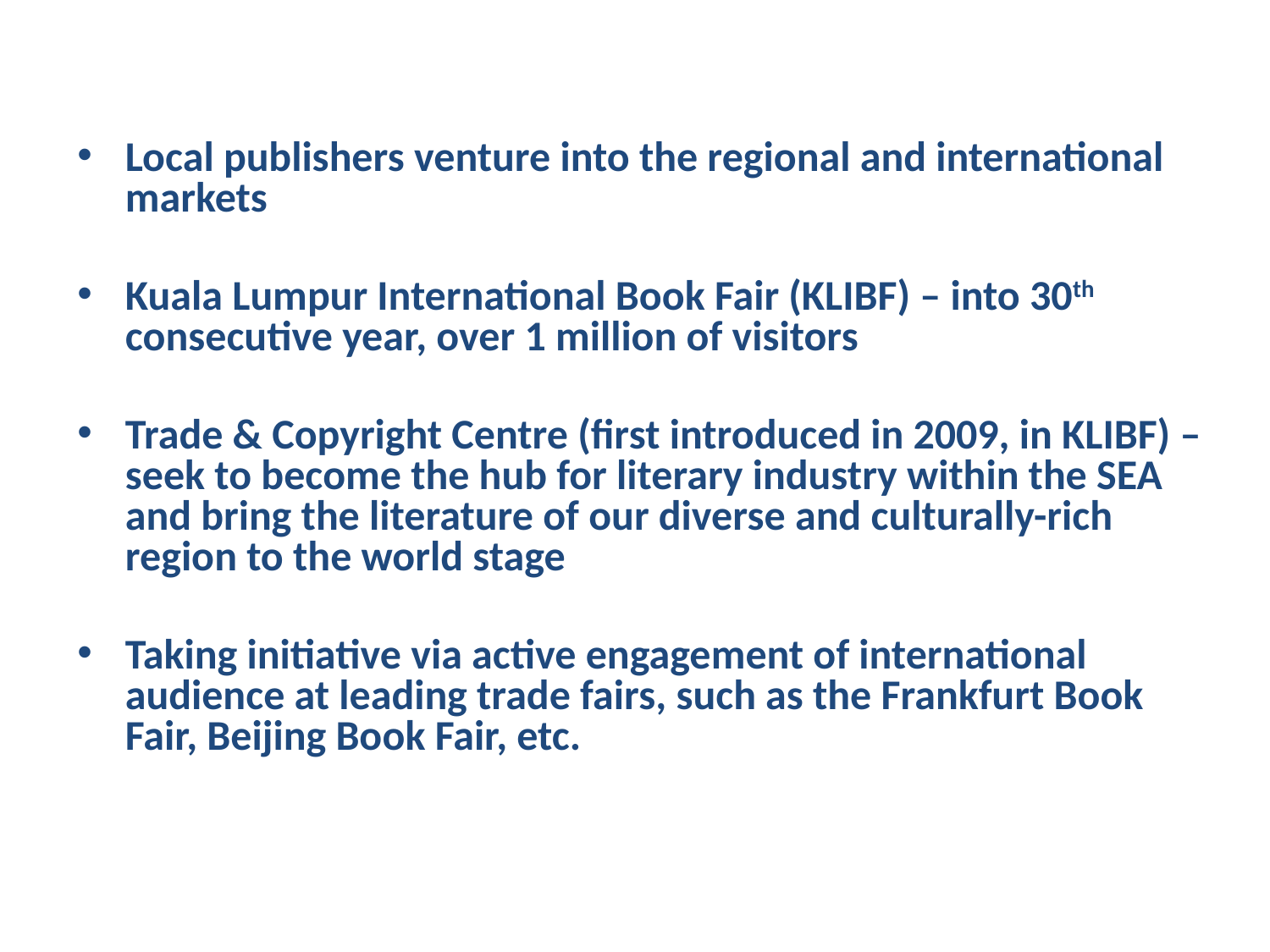

Local publishers venture into the regional and international markets

Kuala Lumpur International Book Fair (KLIBF) – into 30th consecutive year, over 1 million of visitors

Trade & Copyright Centre (first introduced in 2009, in KLIBF) – seek to become the hub for literary industry within the SEA and bring the literature of our diverse and culturally-rich region to the world stage

Taking initiative via active engagement of international audience at leading trade fairs, such as the Frankfurt Book Fair, Beijing Book Fair, etc.